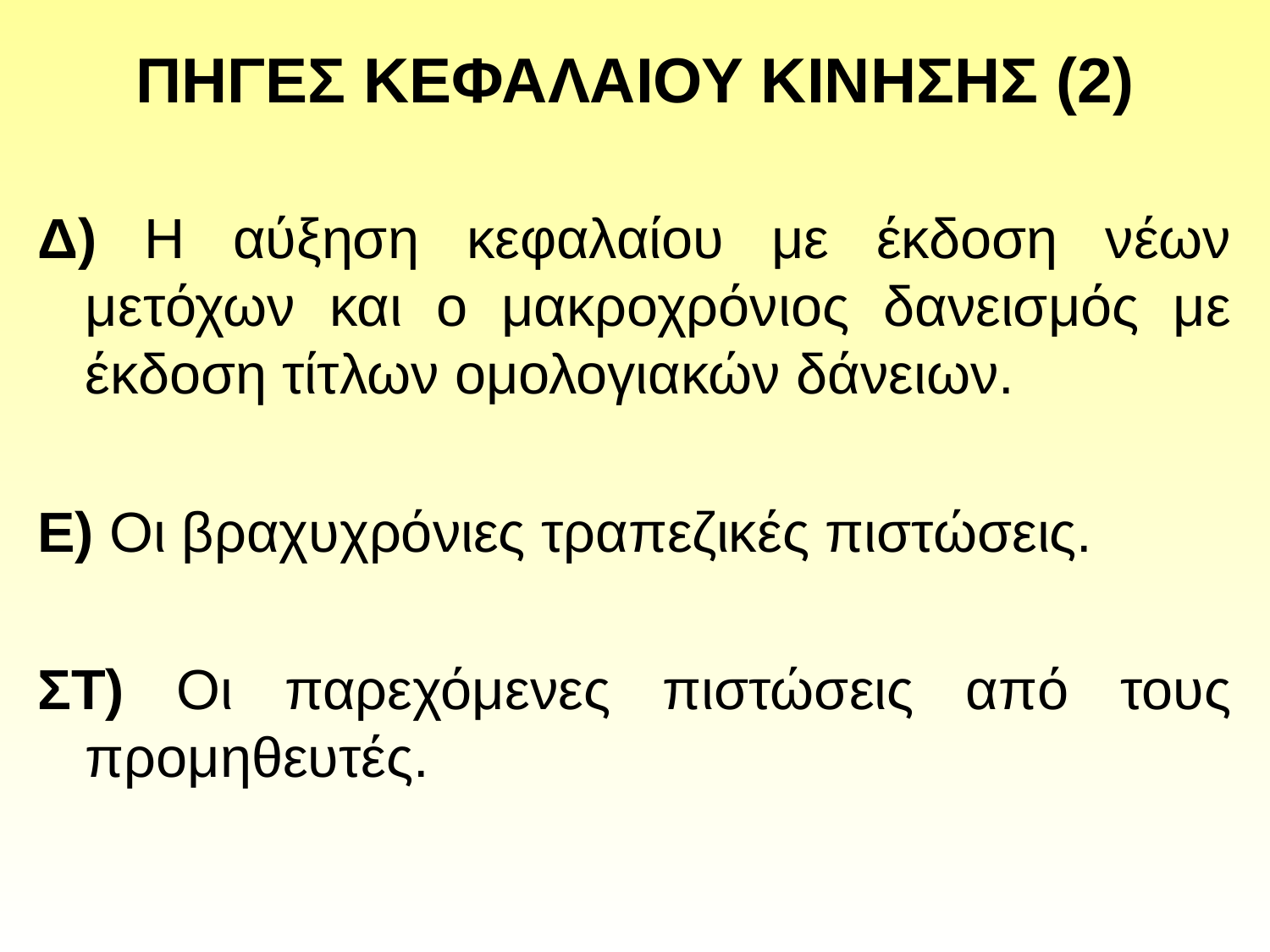

# ΠΗΓΕΣ ΚΕΦΑΛΑΙΟΥ ΚΙΝΗΣΗΣ (2)
Δ) Η αύξηση κεφαλαίου με έκδοση νέων μετόχων και ο μακροχρόνιος δανεισμός με έκδοση τίτλων ομολογιακών δάνειων.

Ε) Οι βραχυχρόνιες τραπεζικές πιστώσεις.

ΣΤ) Οι παρεχόμενες πιστώσεις από τους προμηθευτές.